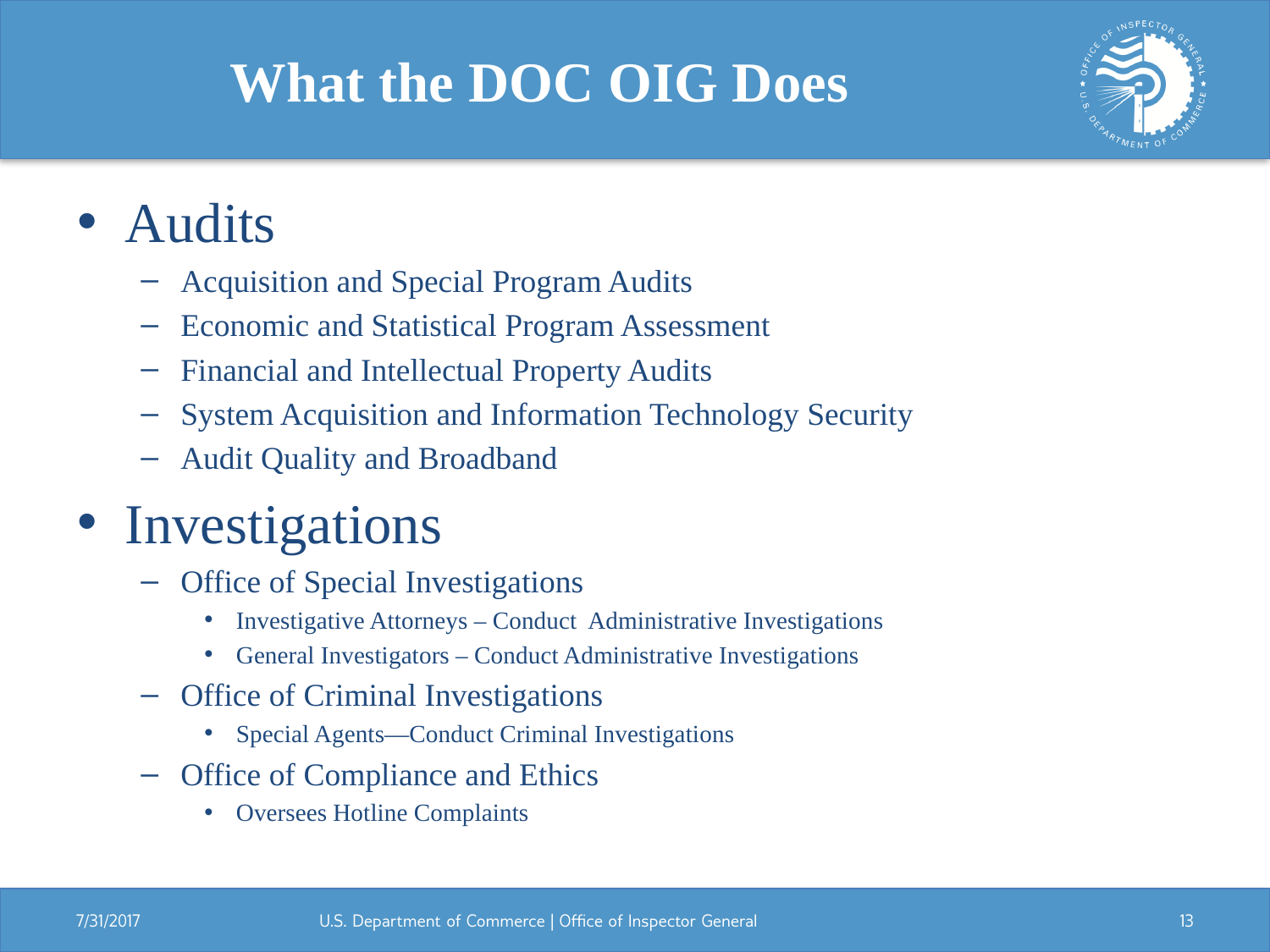

# What the DOC OIG Does
Audits
Acquisition and Special Program Audits
Economic and Statistical Program Assessment
Financial and Intellectual Property Audits
System Acquisition and Information Technology Security
Audit Quality and Broadband
Investigations
Office of Special Investigations
Investigative Attorneys – Conduct  Administrative Investigations
General Investigators – Conduct Administrative Investigations
Office of Criminal Investigations
Special Agents―Conduct Criminal Investigations
Office of Compliance and Ethics
Oversees Hotline Complaints

7/31/2017
U.S. Department of Commerce | Office of Inspector General
13